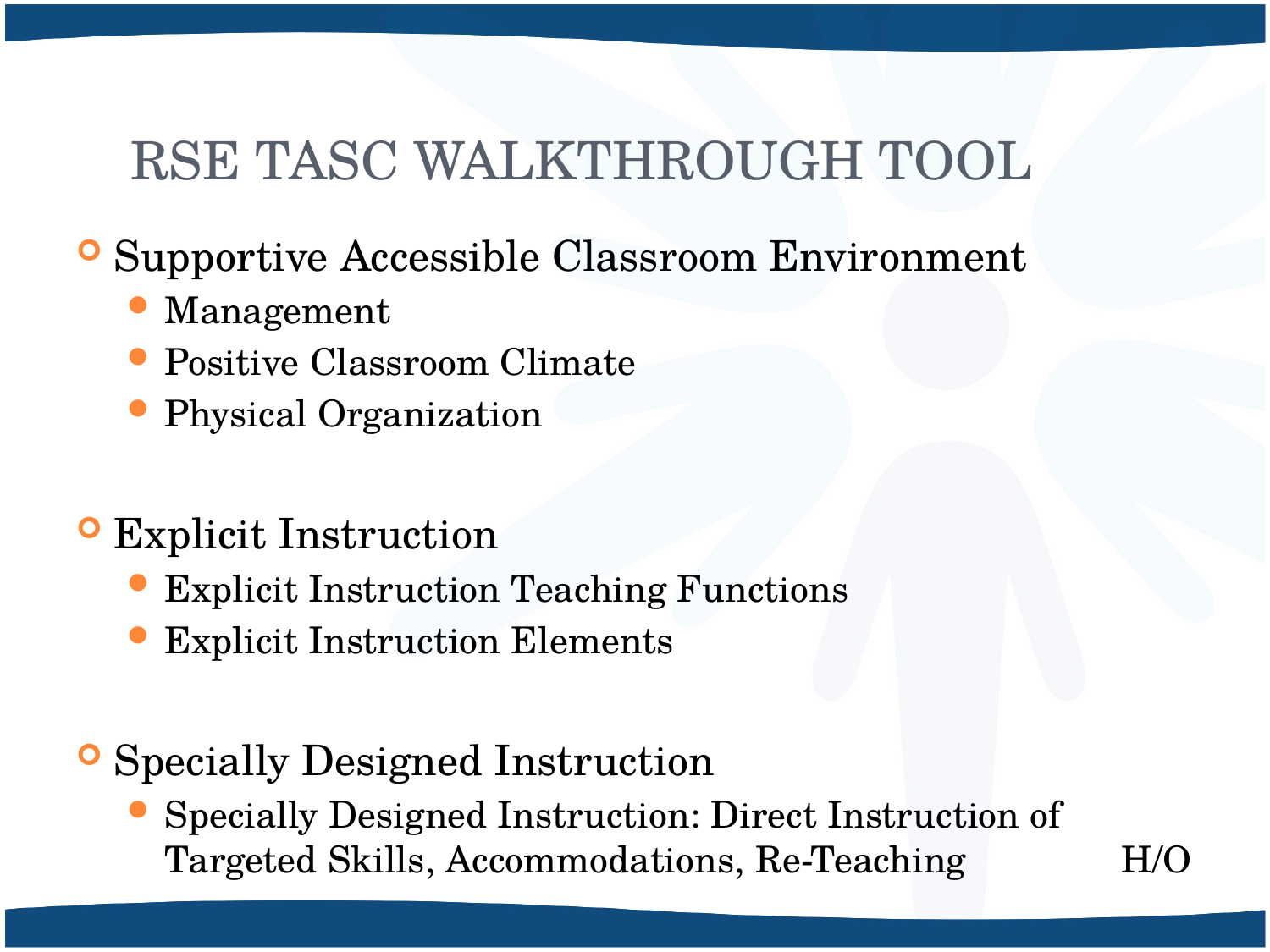

# RSE TASC Walkthrough Tool
Supportive Accessible Classroom Environment
Management
Positive Classroom Climate
Physical Organization

Explicit Instruction
Explicit Instruction Teaching Functions
Explicit Instruction Elements

Specially Designed Instruction
Specially Designed Instruction: Direct Instruction of Targeted Skills, Accommodations, Re-Teaching               H/O